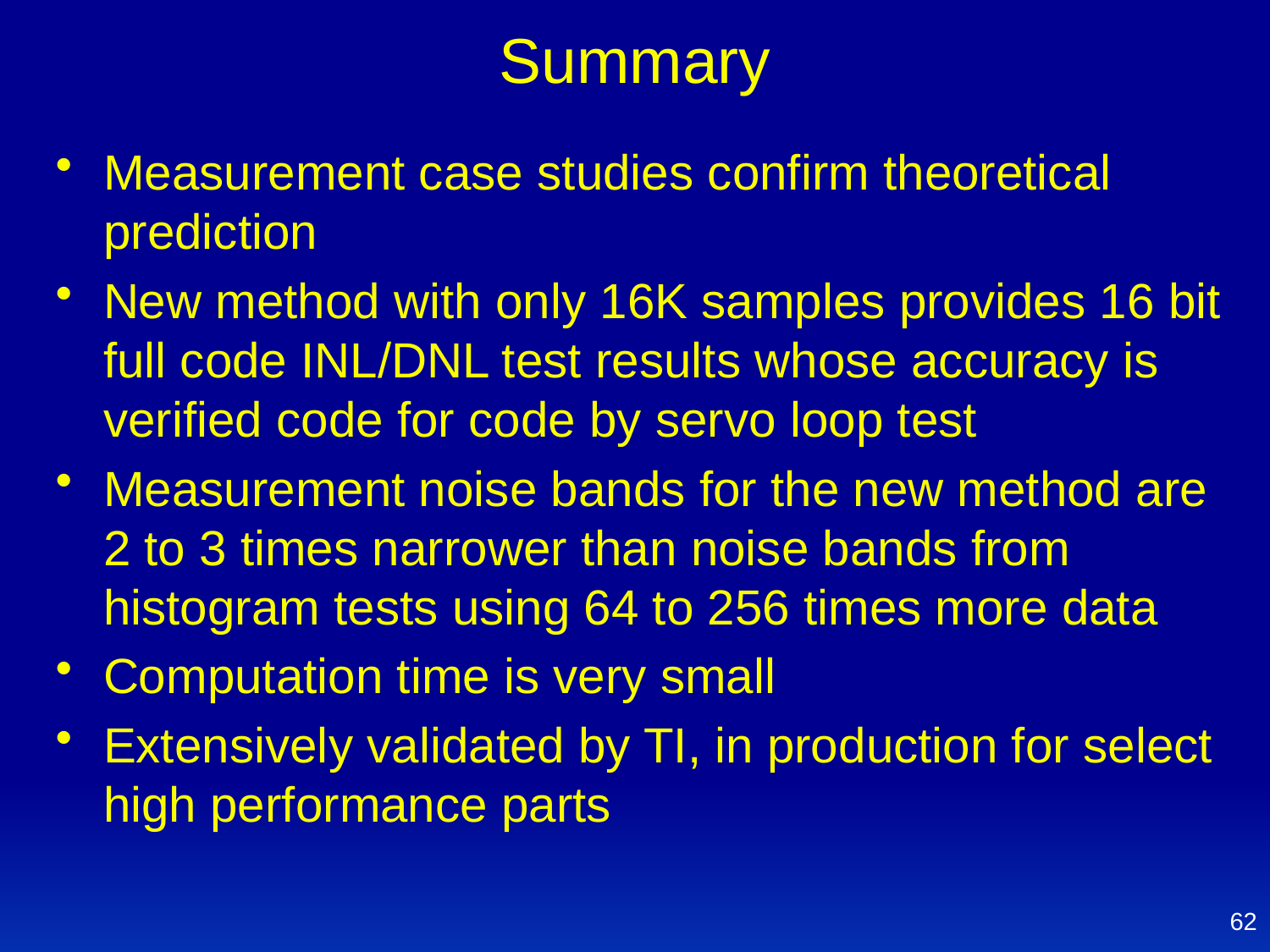

# Summary
Measurement case studies confirm theoretical prediction
New method with only 16K samples provides 16 bit full code INL/DNL test results whose accuracy is verified code for code by servo loop test
Measurement noise bands for the new method are 2 to 3 times narrower than noise bands from histogram tests using 64 to 256 times more data
Computation time is very small
Extensively validated by TI, in production for select high performance parts
62